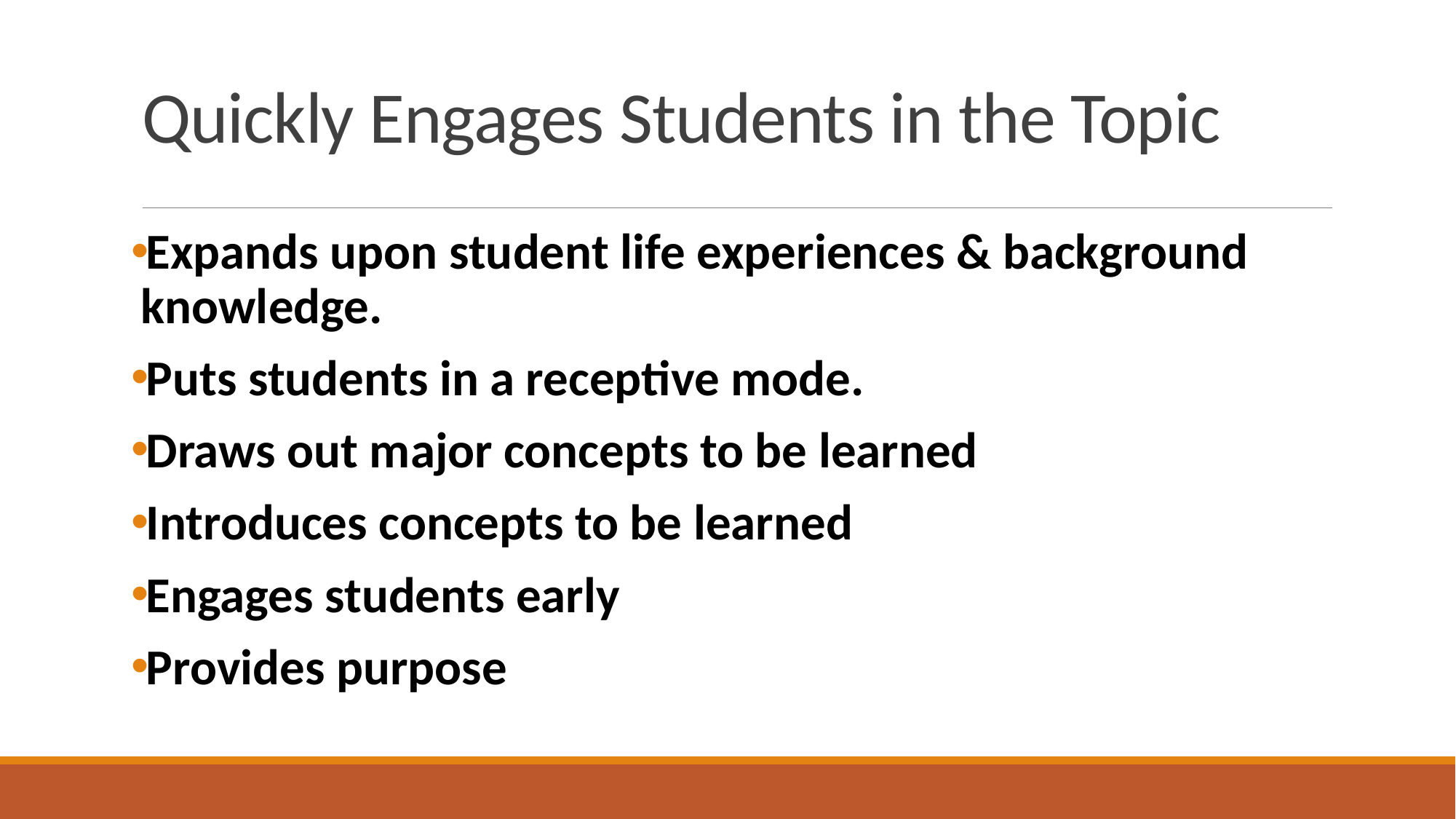

# Quickly Engages Students in the Topic
Expands upon student life experiences & background knowledge.
Puts students in a receptive mode.
Draws out major concepts to be learned
Introduces concepts to be learned
Engages students early
Provides purpose